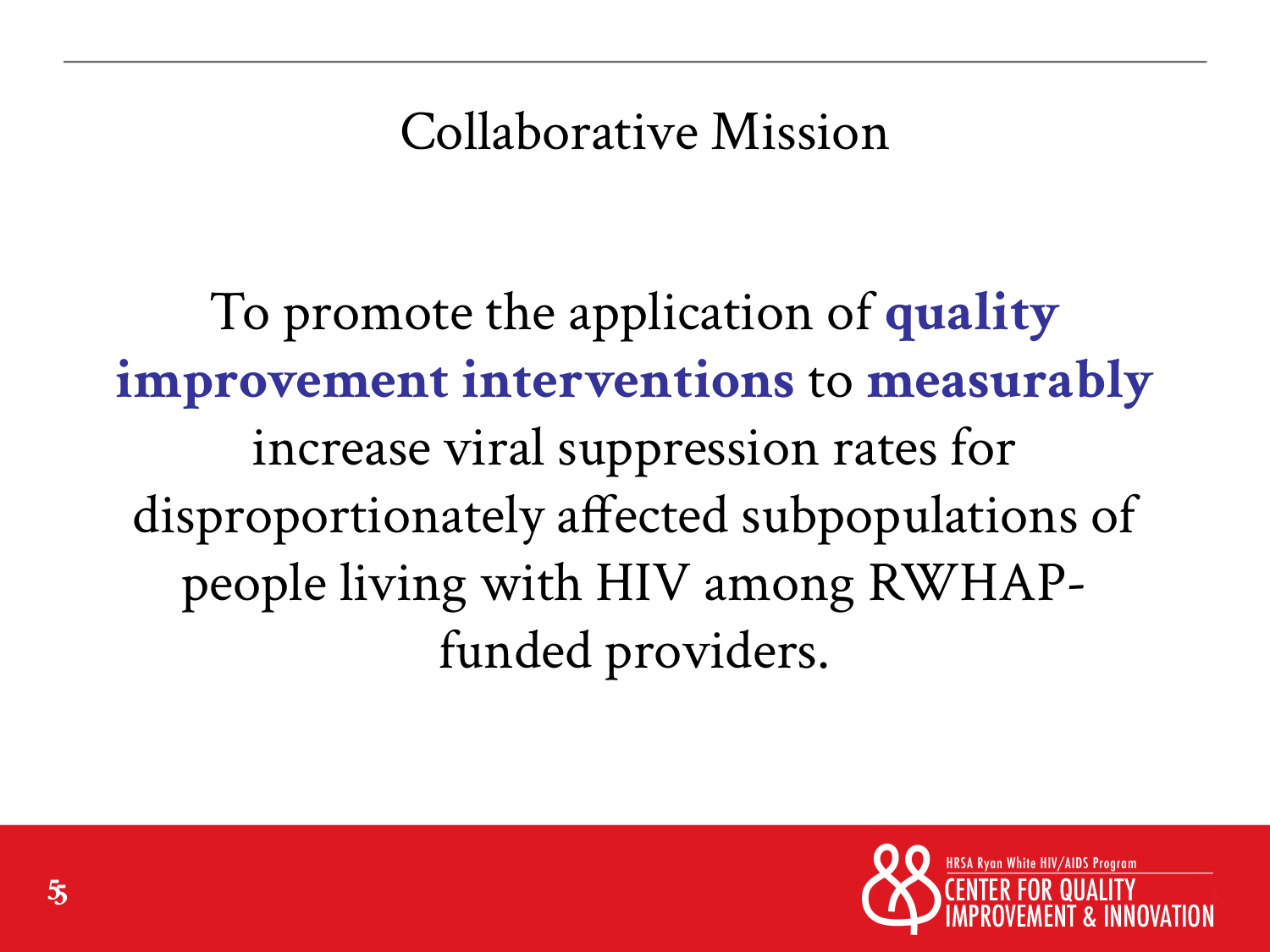

# Collaborative Mission
To promote the application of quality improvement interventions to measurably increase viral suppression rates for disproportionately affected subpopulations of people living with HIV among RWHAP-funded providers.
5